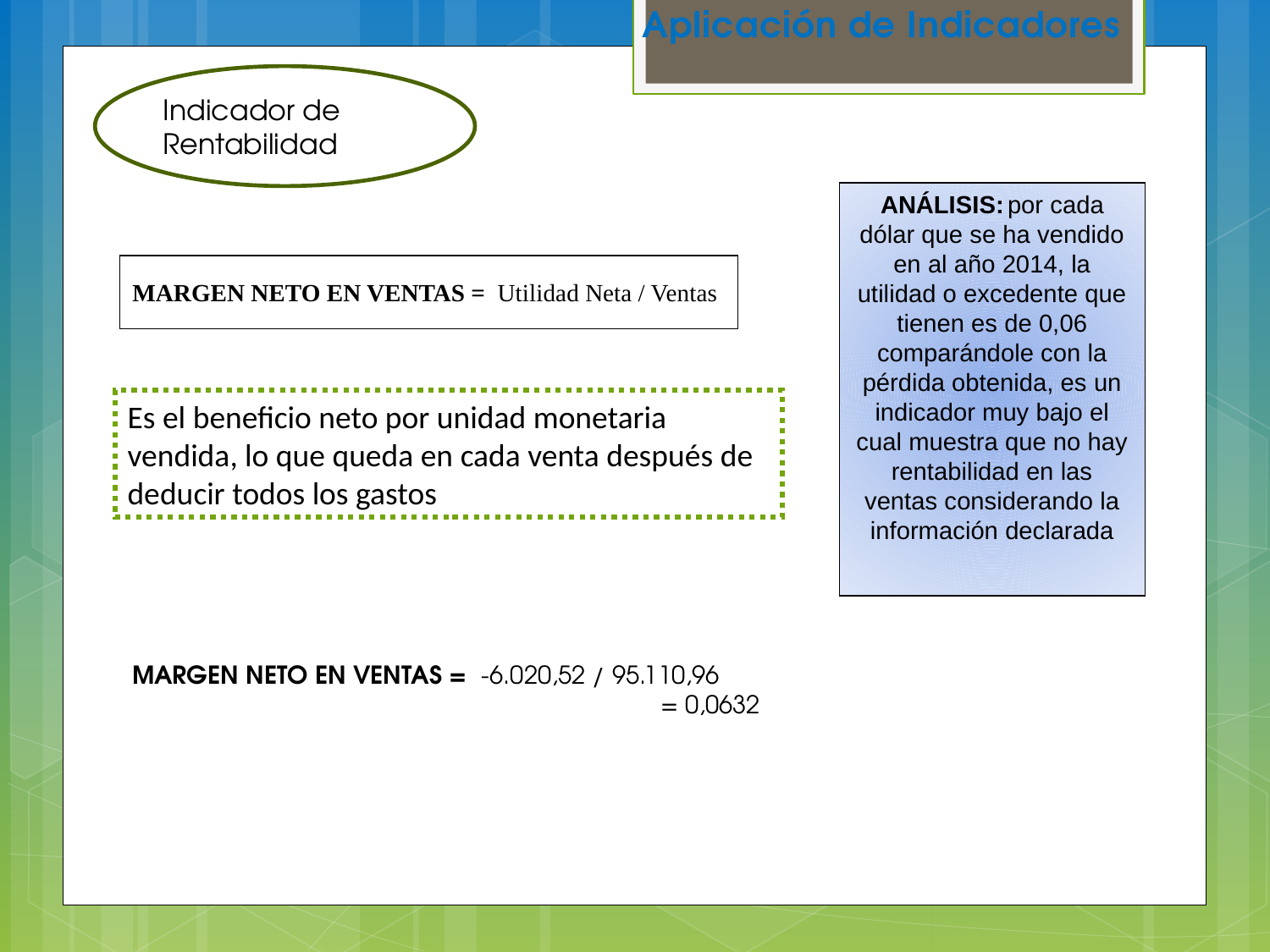

Aplicación de Indicadores
Indicador de Rentabilidad
ANÁLISIS:	por cada dólar que se ha vendido en al año 2014, la utilidad o excedente que tienen es de 0,06 comparándole con la pérdida obtenida, es un indicador muy bajo el cual muestra que no hay rentabilidad en las ventas considerando la información declarada
MARGEN NETO EN VENTAS =  Utilidad Neta / Ventas

Es el beneficio neto por unidad monetaria vendida, lo que queda en cada venta después de deducir todos los gastos
MARGEN NETO EN VENTAS =  -6.020,52 / 95.110,96
				   = 0,0632
CONTINUA